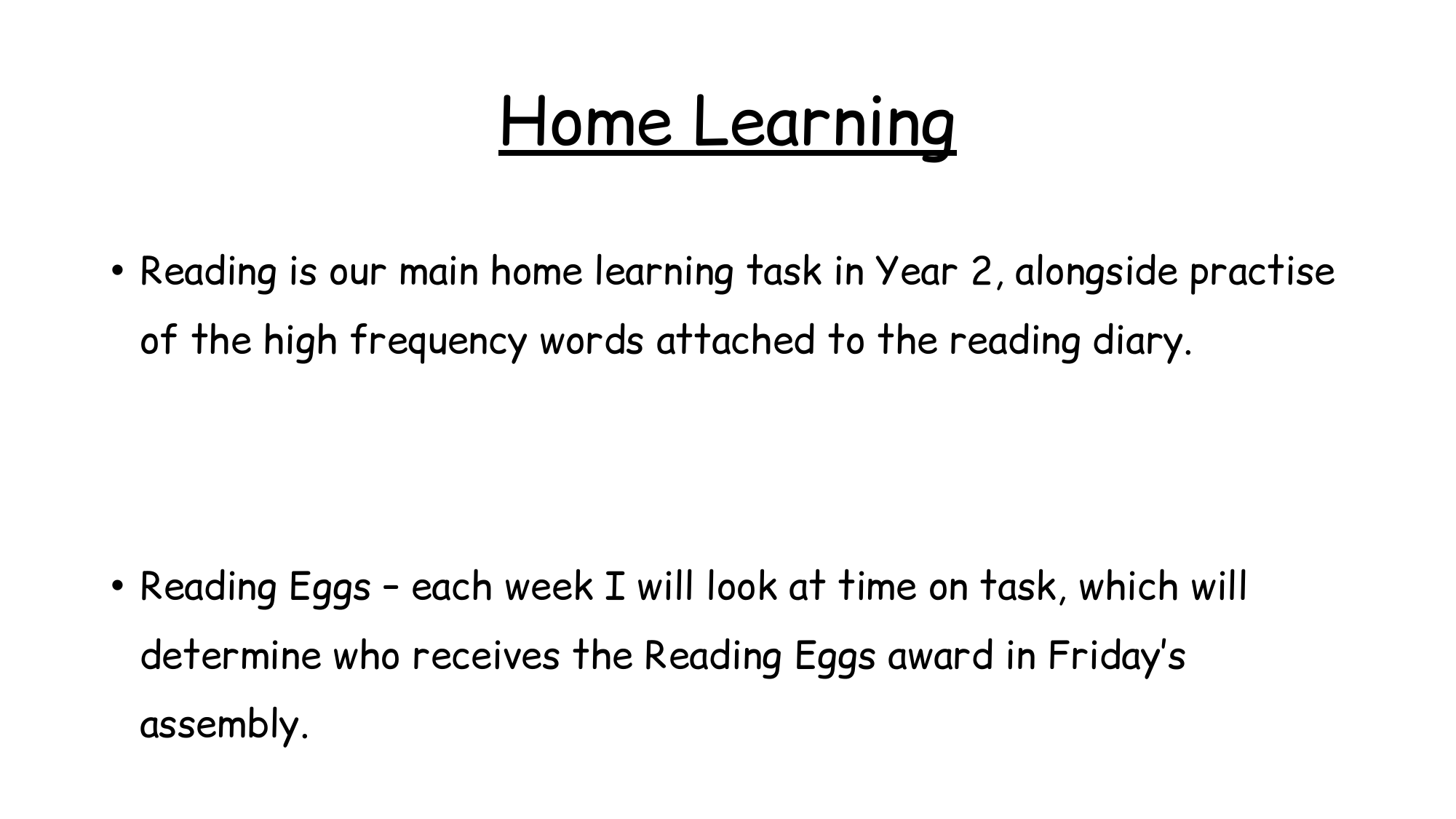

# Home Learning
Reading is our main home learning task in Year 2, alongside practise of the high frequency words attached to the reading diary.

Reading Eggs – each week I will look at time on task, which will determine who receives the Reading Eggs award in Friday’s assembly.